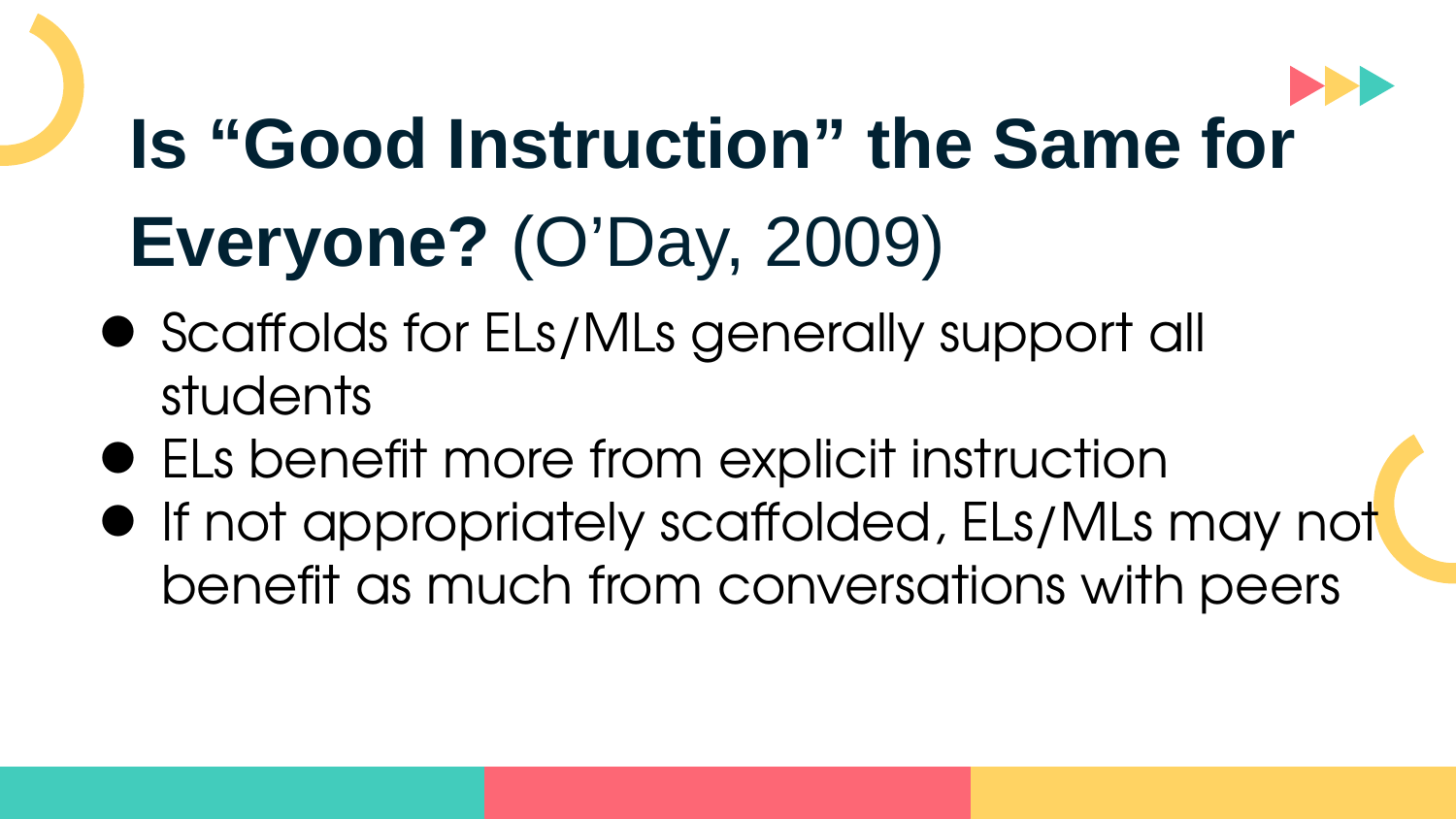

# Is “Good Instruction” the Same for Everyone? (O’Day, 2009)
Scaffolds for ELs/MLs generally support all students
ELs benefit more from explicit instruction
If not appropriately scaffolded, ELs/MLs may not benefit as much from conversations with peers